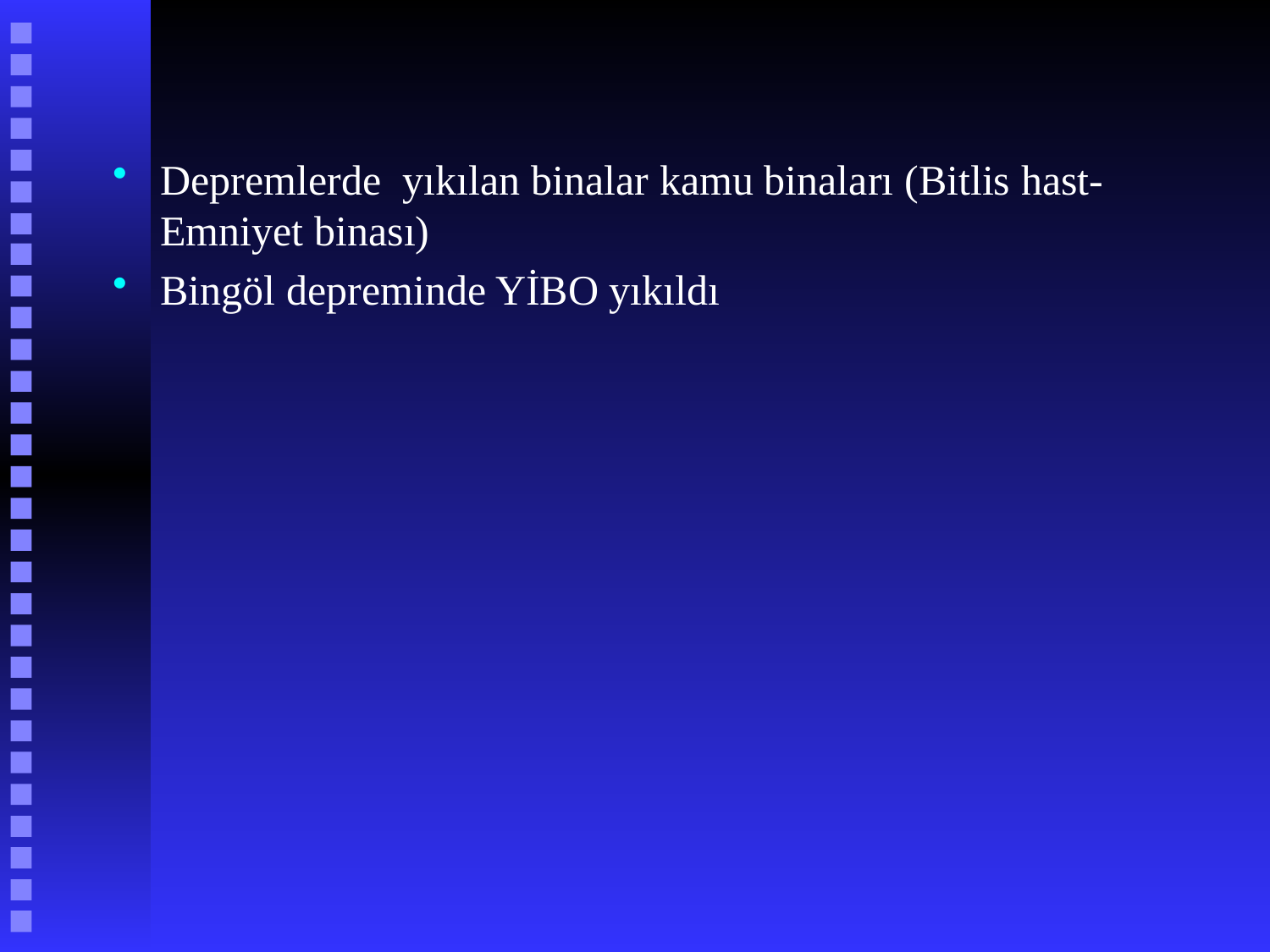

#
Depremlerde  yıkılan binalar kamu binaları (Bitlis hast-Emniyet binası)
Bingöl depreminde YİBO yıkıldı